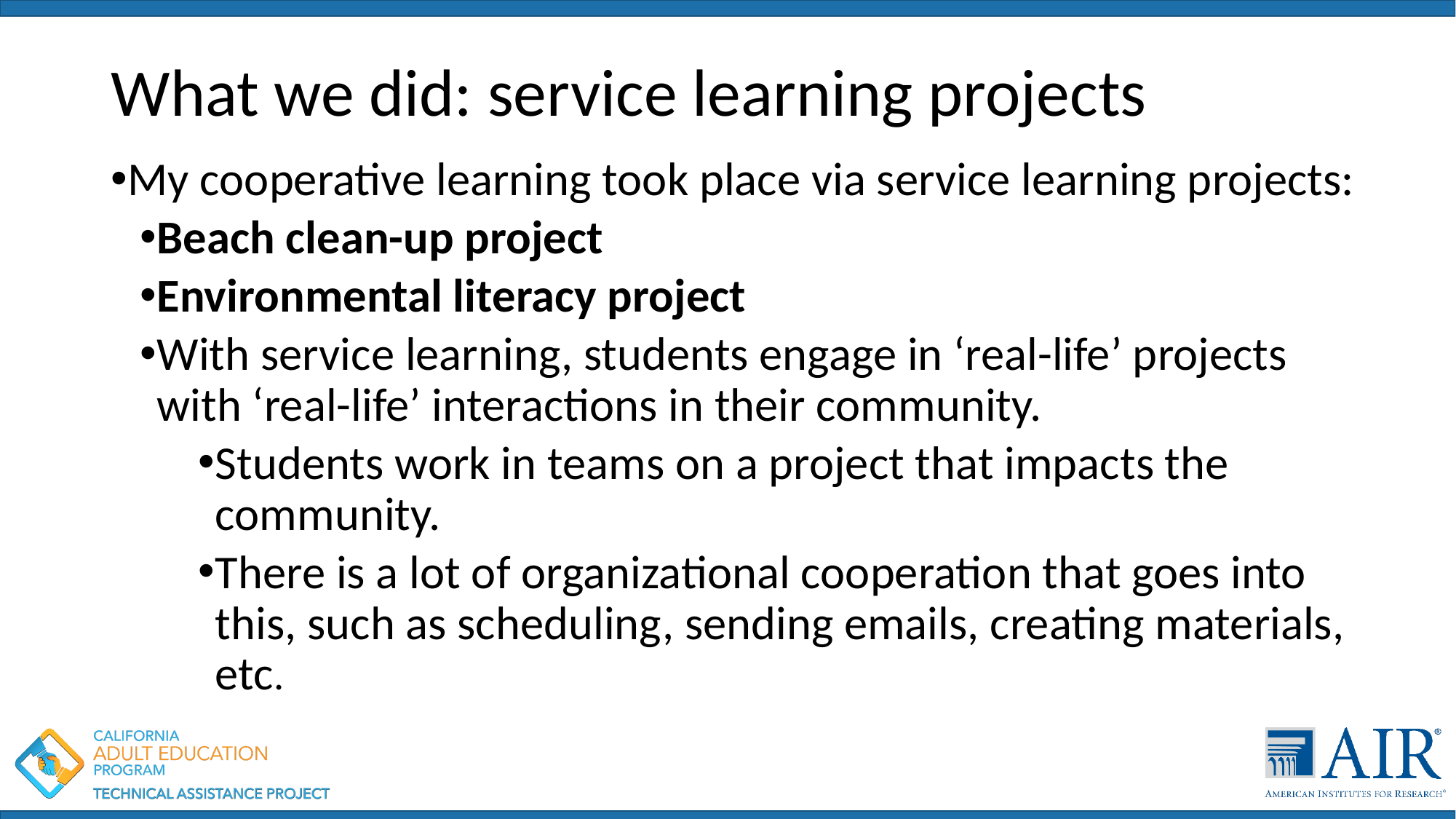

# What we did: service learning projects
My cooperative learning took place via service learning projects:
Beach clean-up project
Environmental literacy project
With service learning, students engage in ‘real-life’ projects with ‘real-life’ interactions in their community.
Students work in teams on a project that impacts the community.
There is a lot of organizational cooperation that goes into this, such as scheduling, sending emails, creating materials, etc.